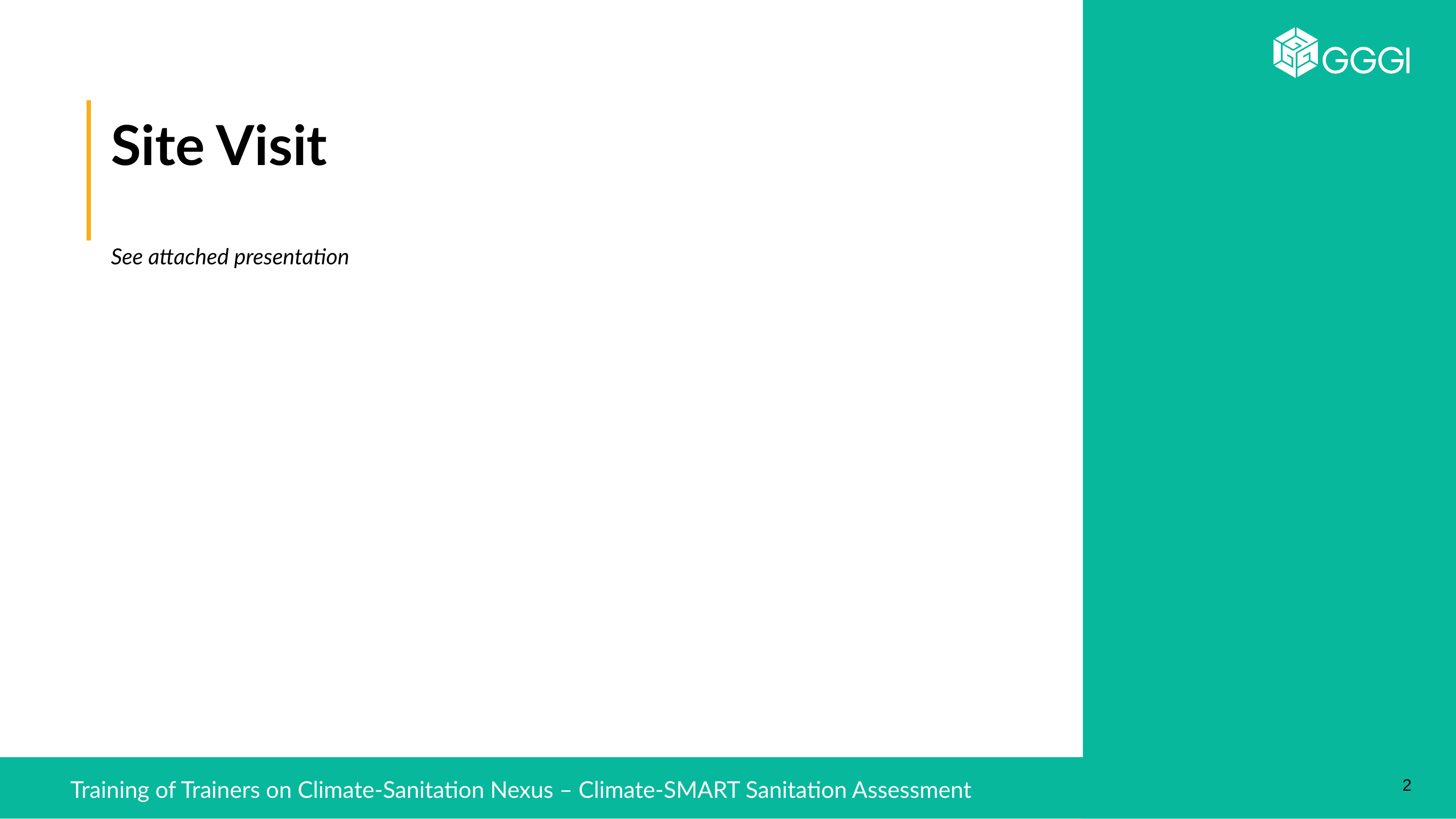

Site Visit

See attached presentation
2
Training of Trainers on Climate-Sanitation Nexus – Climate-SMART Sanitation Assessment